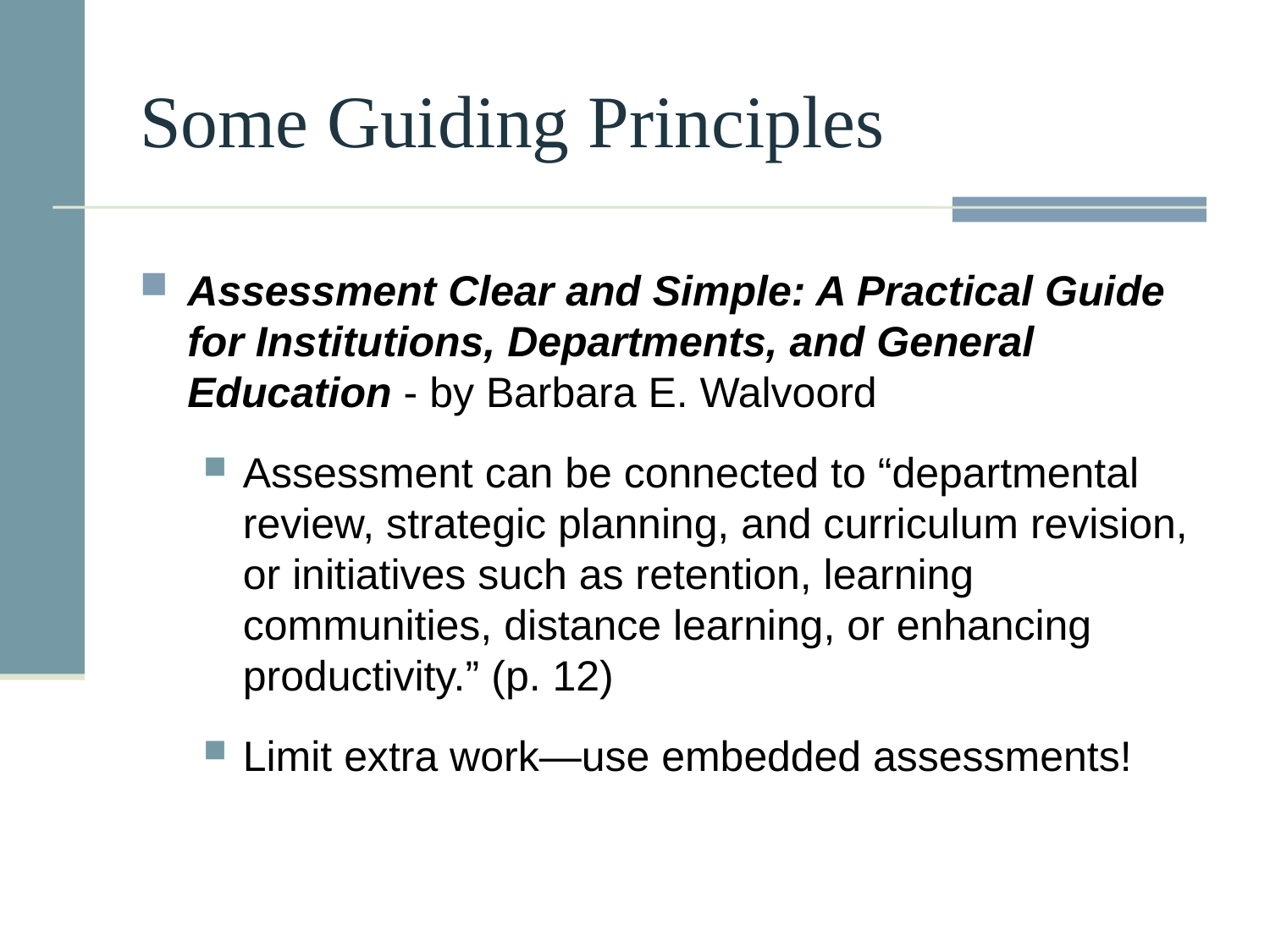

# Some Guiding Principles
Assessment Clear and Simple: A Practical Guide for Institutions, Departments, and General Education - by Barbara E. Walvoord
Assessment can be connected to “departmental review, strategic planning, and curriculum revision, or initiatives such as retention, learning communities, distance learning, or enhancing productivity.” (p. 12)
Limit extra work—use embedded assessments!